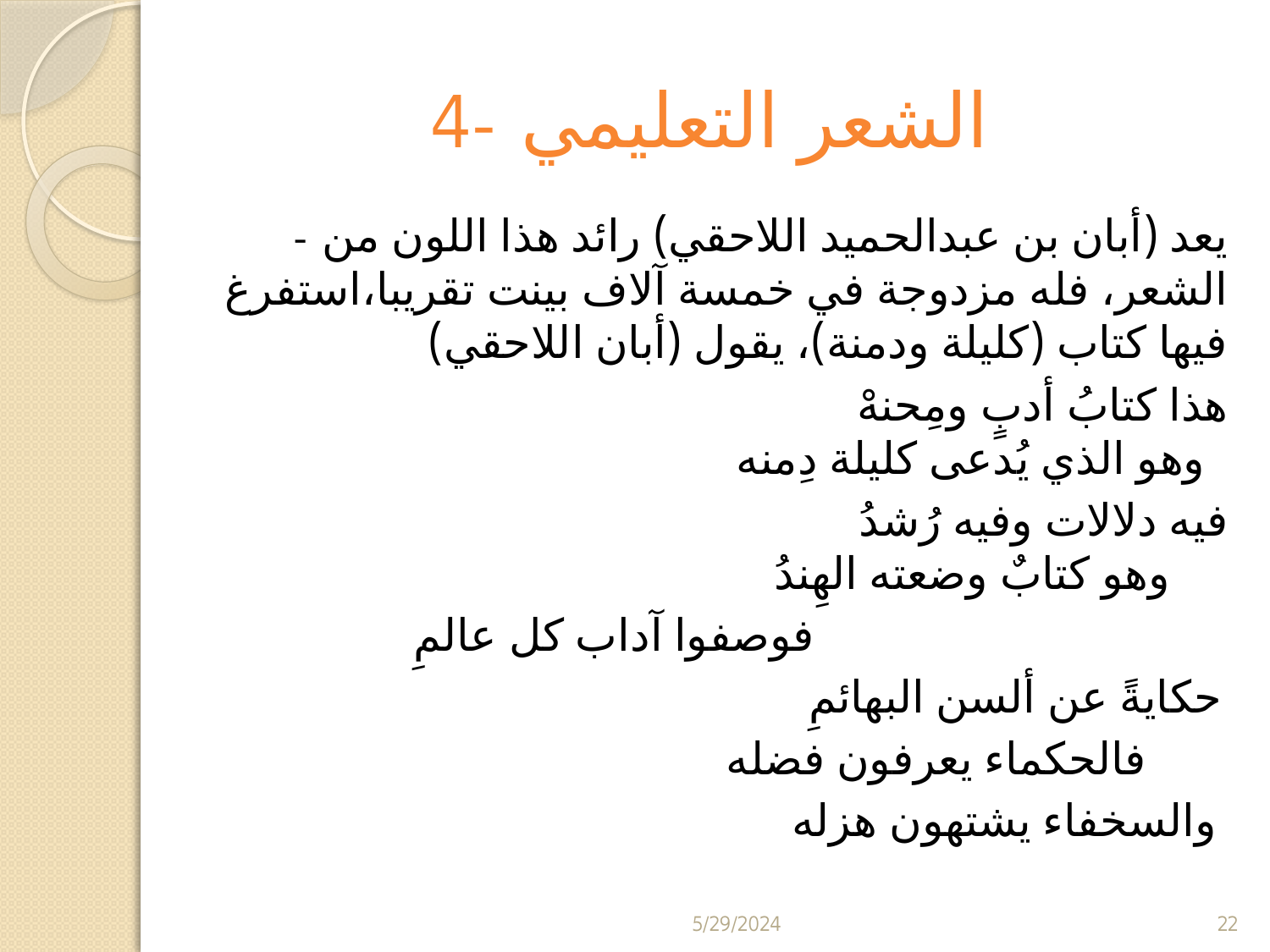

# 4- الشعر التعليمي
- يعد (أبان بن عبدالحميد اللاحقي) رائد هذا اللون من الشعر، فله مزدوجة في خمسة آلاف بينت تقريبا،استفرغ فيها كتاب (كليلة ودمنة)، يقول (أبان اللاحقي)
هذا كتابُ أدبٍ ومِحنهْ                                                   وهو الذي يُدعى كليلة دِمنه
  فيه دلالات وفيه رُشدُ                                                      وهو كتابٌ وضعته الهِندُ
    فوصفوا آداب كل عالمِ
                       حكايةً عن ألسن البهائمِ
فالحكماء يعرفون فضله
                          والسخفاء يشتهون هزله

5/29/2024
22